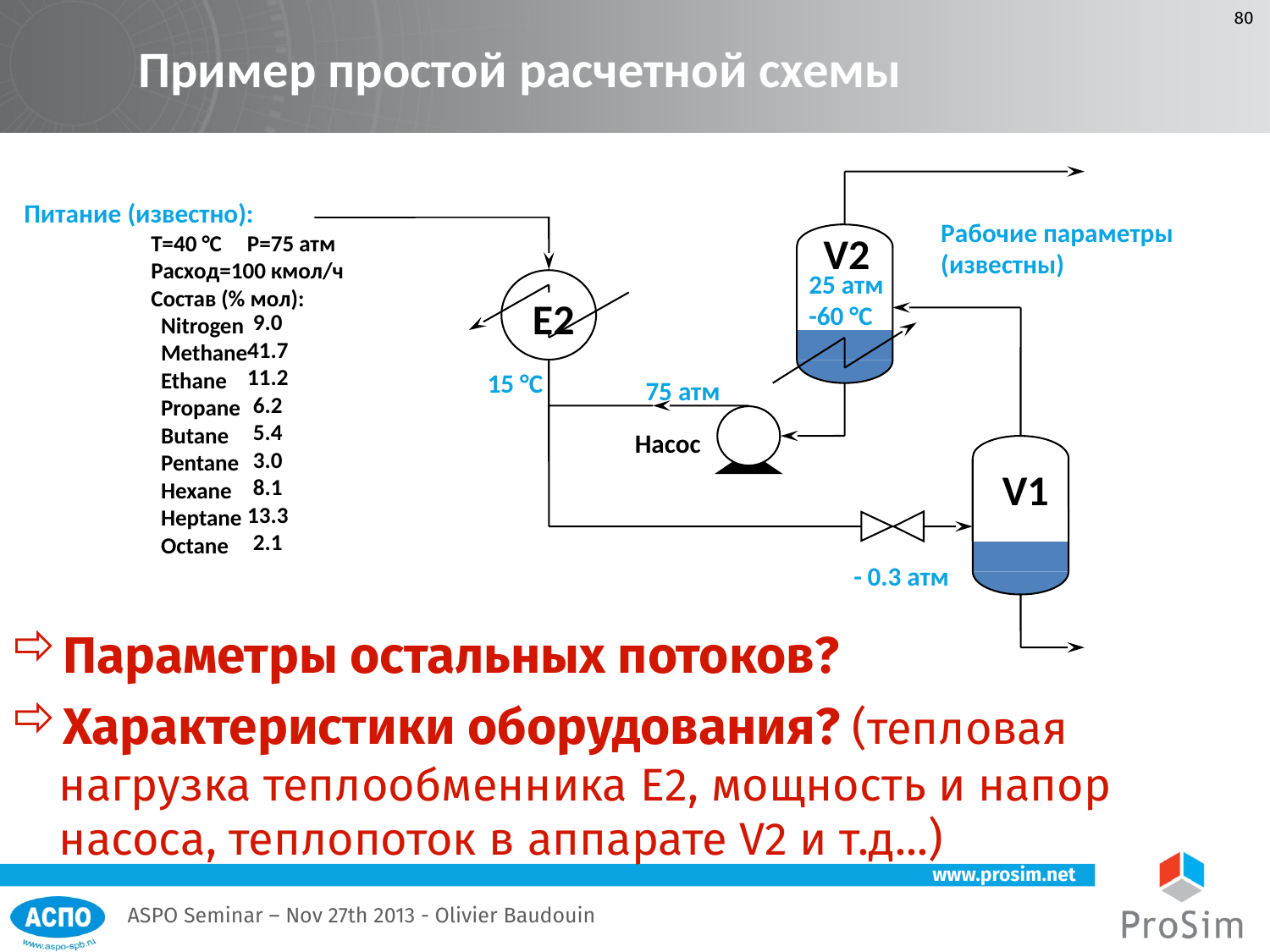

Пример простой расчетной схемы

V2

E2

Насос

V1

Питание (известно):
	T=40 °C     P=75 атм
	Расход=100 кмол/ч
	Состав (% мол):
	  Nitrogen
	  Methane
	  Ethane
	  Propane
	  Butane
	  Pentane
	  Hexane
	  Heptane
	  Octane
9.0
41.7
11.2
6.2
5.4
3.0
8.1
13.3
2.1
Рабочие параметры (известны)
25 атм
-60 °C
15 °C
75 атм
- 0.3 атм
Параметры остальных потоков?
Характеристики оборудования? (тепловая нагрузка теплообменника E2, мощность и напор насоса, теплопоток в аппарате V2 и т.д...)
ASPO Seminar – Nov 27th 2013 - Olivier Baudouin